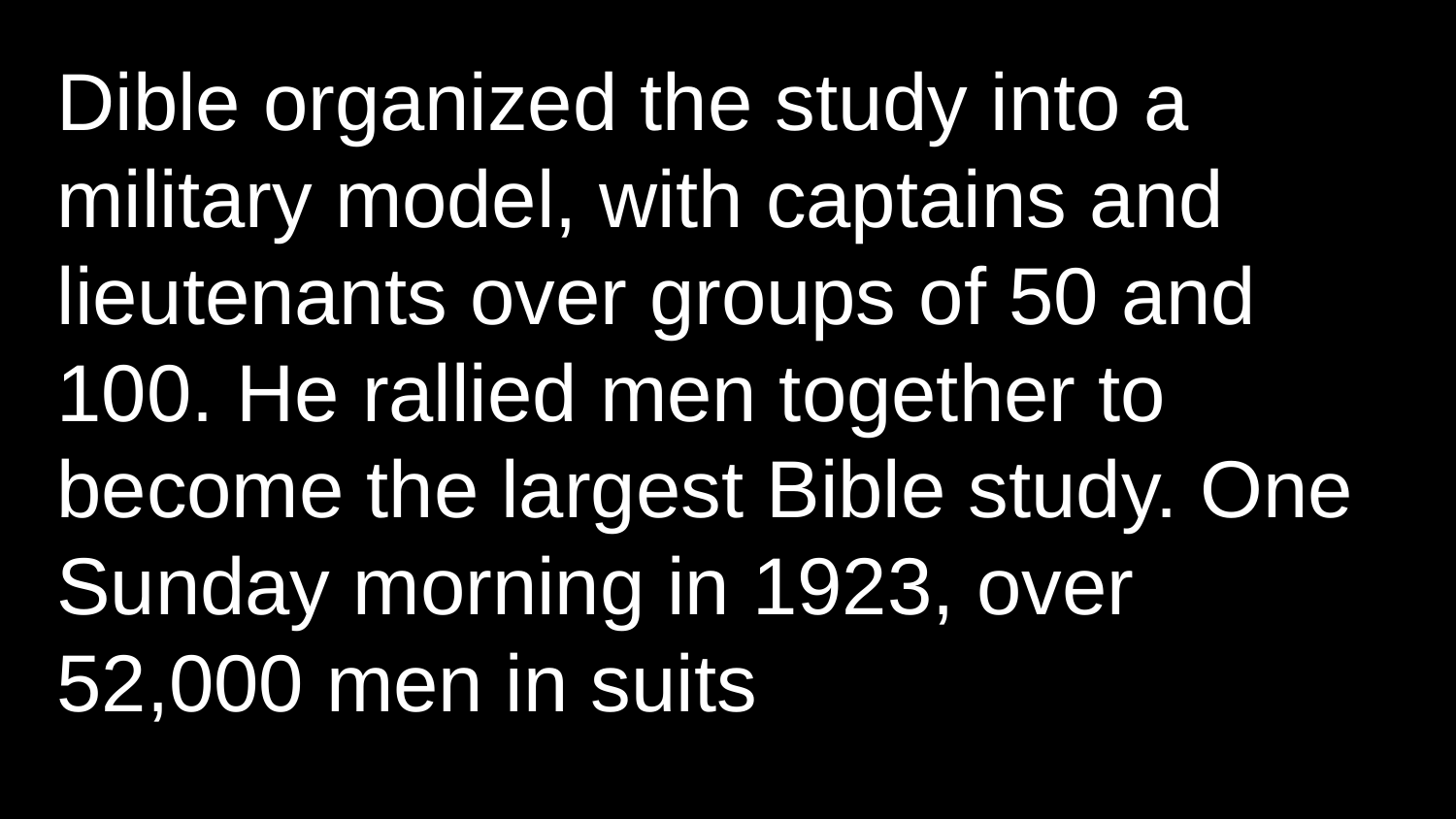

Dible organized the study into a military model, with captains and lieutenants over groups of 50 and 100. He rallied men together to become the largest Bible study. One Sunday morning in 1923, over 52,000 men in suits